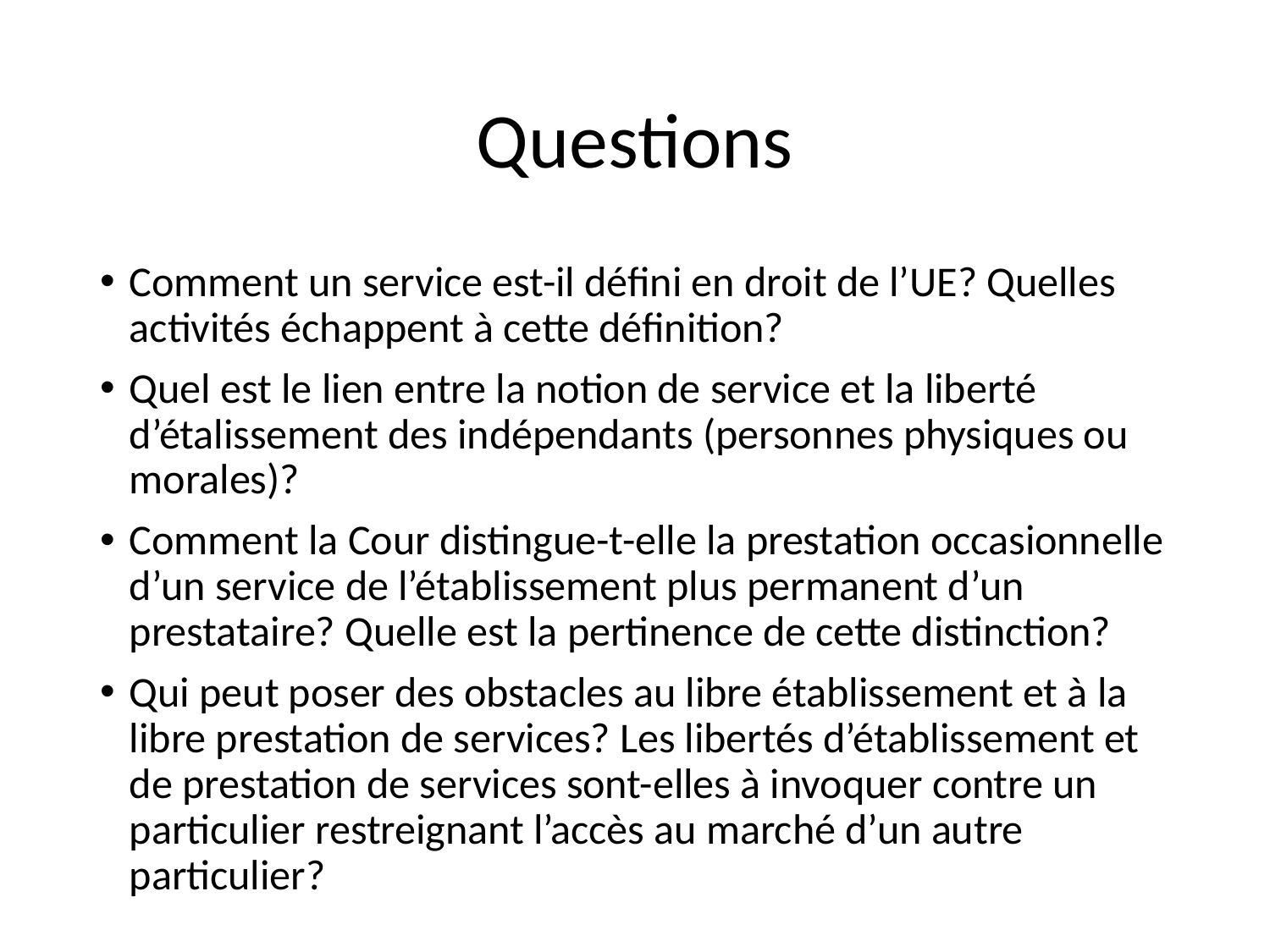

# Questions
Comment un service est-il défini en droit de l’UE? Quelles activités échappent à cette définition?
Quel est le lien entre la notion de service et la liberté d’étalissement des indépendants (personnes physiques ou morales)?
Comment la Cour distingue-t-elle la prestation occasionnelle d’un service de l’établissement plus permanent d’un prestataire? Quelle est la pertinence de cette distinction?
Qui peut poser des obstacles au libre établissement et à la libre prestation de services? Les libertés d’établissement et de prestation de services sont-elles à invoquer contre un particulier restreignant l’accès au marché d’un autre particulier?